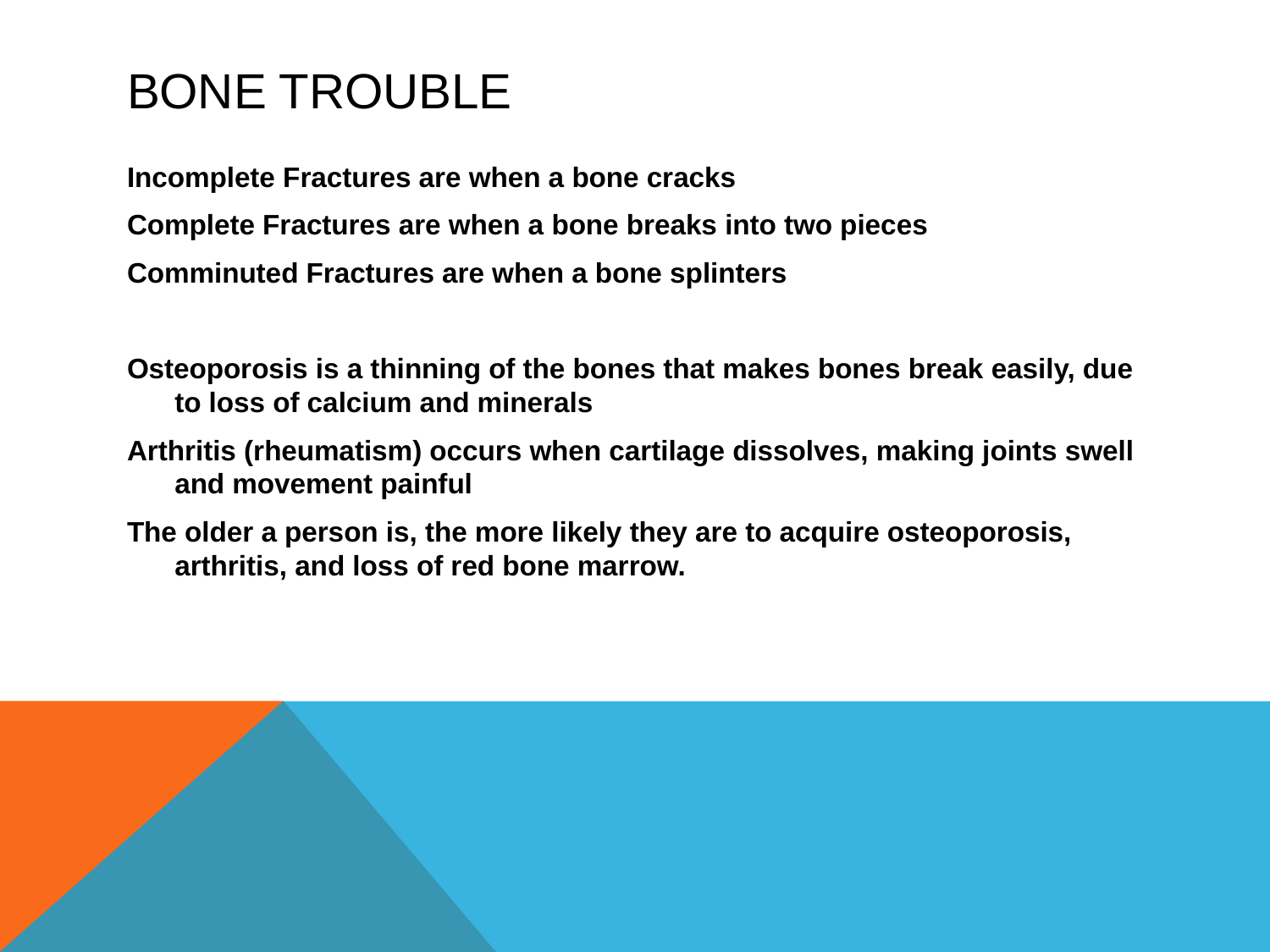

# Bone trouble
Incomplete Fractures are when a bone cracks
Complete Fractures are when a bone breaks into two pieces
Comminuted Fractures are when a bone splinters

Osteoporosis is a thinning of the bones that makes bones break easily, due to loss of calcium and minerals
Arthritis (rheumatism) occurs when cartilage dissolves, making joints swell and movement painful
The older a person is, the more likely they are to acquire osteoporosis, arthritis, and loss of red bone marrow.